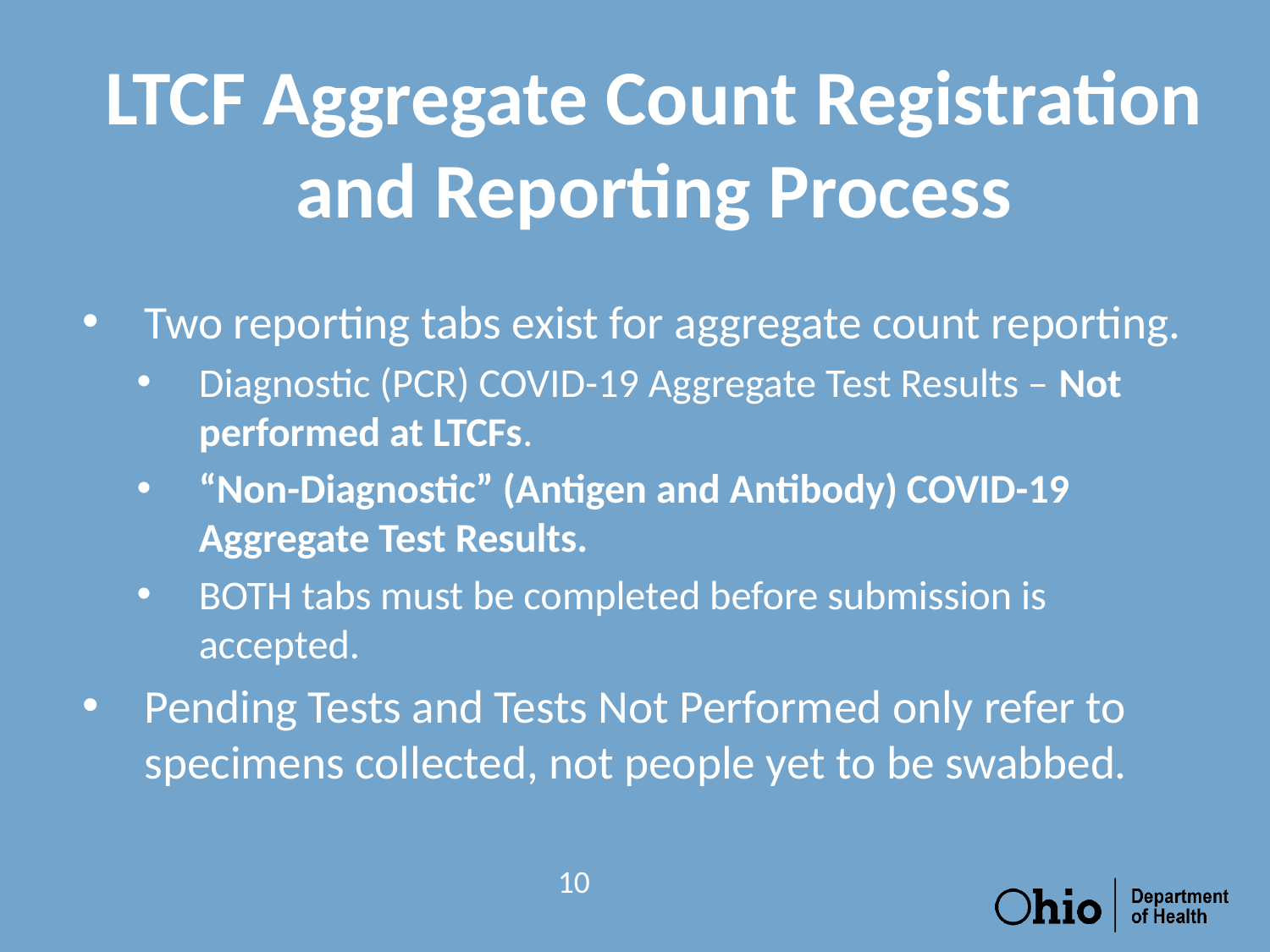

# LTCF Aggregate Count Registration and Reporting Process
Two reporting tabs exist for aggregate count reporting.
Diagnostic (PCR) COVID-19 Aggregate Test Results – Not performed at LTCFs.
“Non-Diagnostic” (Antigen and Antibody) COVID-19 Aggregate Test Results.
BOTH tabs must be completed before submission is accepted.
Pending Tests and Tests Not Performed only refer to specimens collected, not people yet to be swabbed.
10